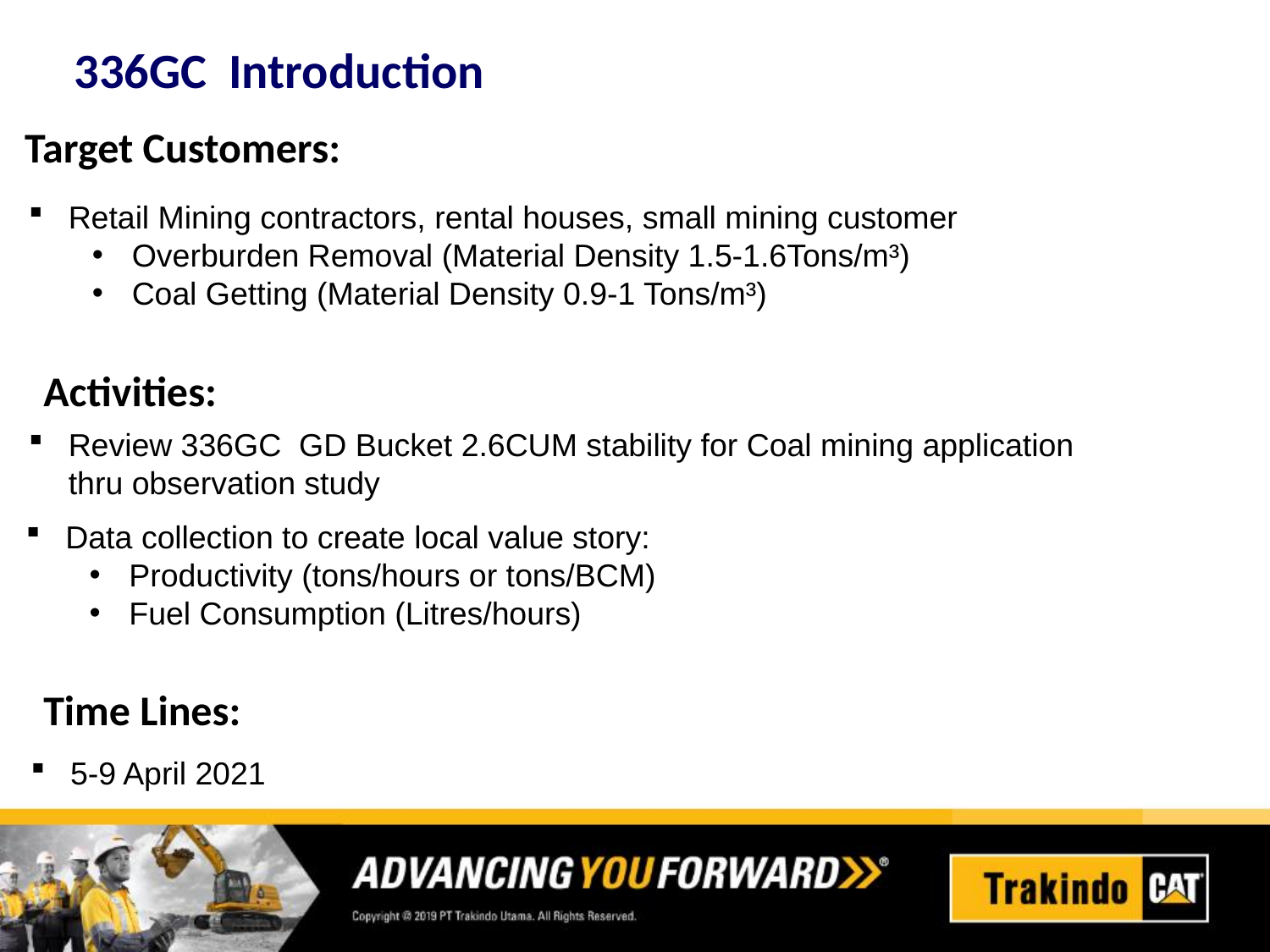

336GC  Introduction
Target Customers:

Retail Mining contractors, rental houses, small mining customer
Overburden Removal (Material Density 1.5-1.6Tons/m³)
Coal Getting (Material Density 0.9-1 Tons/m³)
Activities:

Review 336GC  GD Bucket 2.6CUM stability for Coal mining application thru observation study

Data collection to create local value story:
Productivity (tons/hours or tons/BCM)
Fuel Consumption (Litres/hours)

Time Lines:

5-9 April 2021